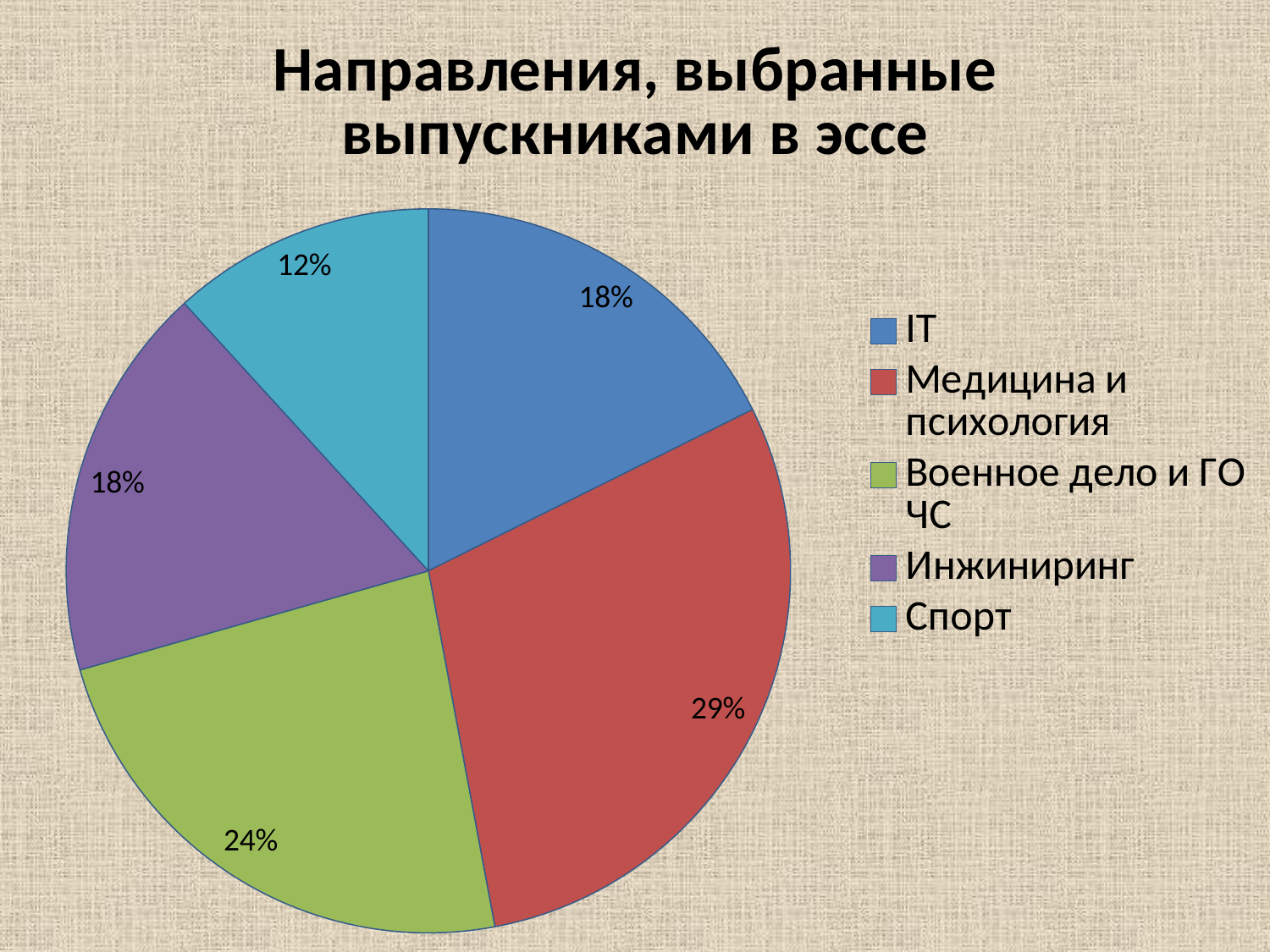

### Chart: Направления, выбранные выпускниками в эссе

| Category | Направления, выбранные выпускниками в эссе |
|---|---|
| IT | 0.15 |
| Медицина и психология | 0.25 |
| Военное дело и ГО ЧС | 0.2 |
| Инжиниринг | 0.15 |
| Спорт | 0.1 |